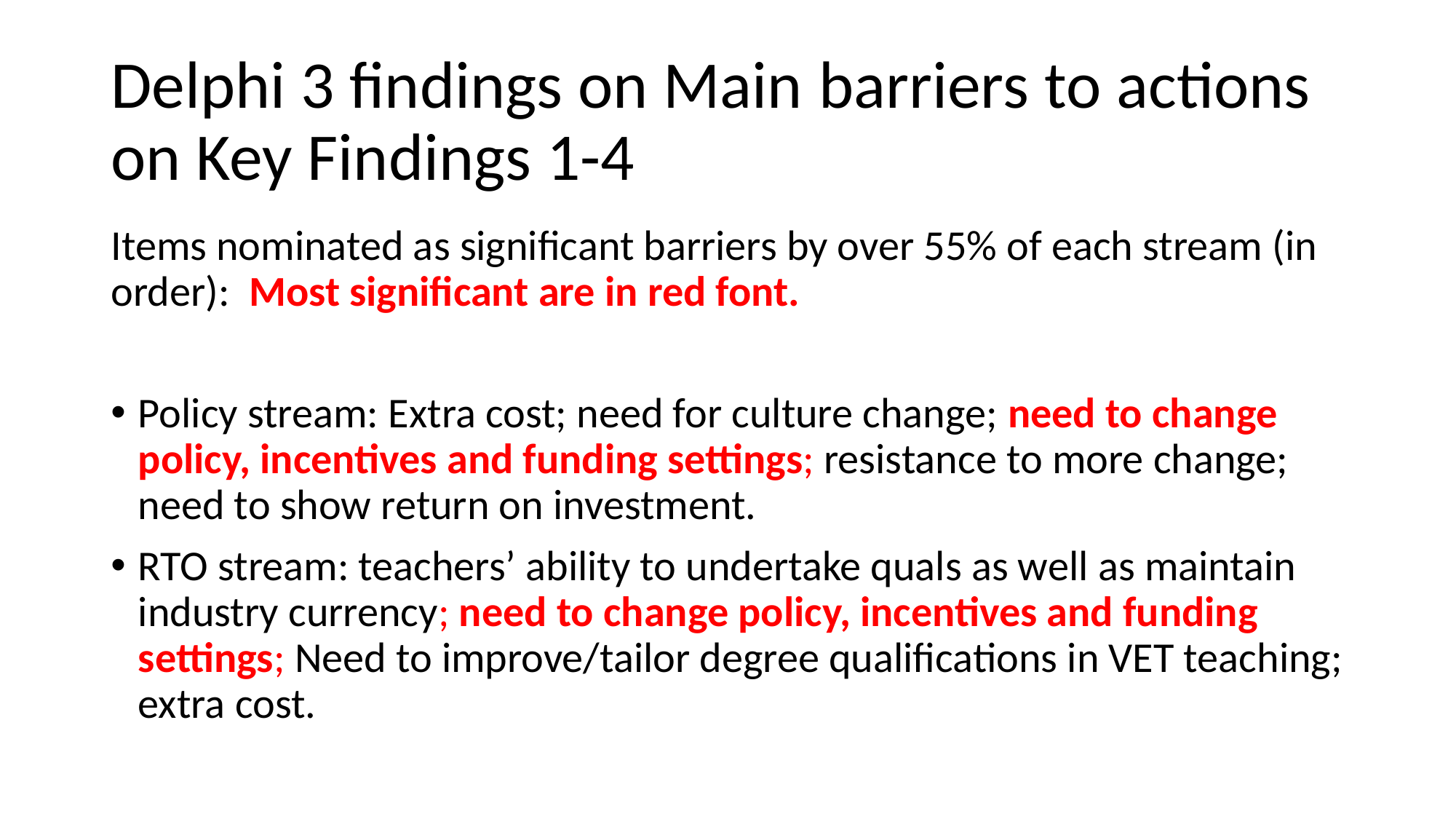

# Delphi 3 findings on Main barriers to actions on Key Findings 1-4
Items nominated as significant barriers by over 55% of each stream (in order):  Most significant are in red font.

Policy stream: Extra cost; need for culture change; need to change policy, incentives and funding settings; resistance to more change; need to show return on investment.
RTO stream: teachers’ ability to undertake quals as well as maintain industry currency; need to change policy, incentives and funding settings; Need to improve/tailor degree qualifications in VET teaching; extra cost.